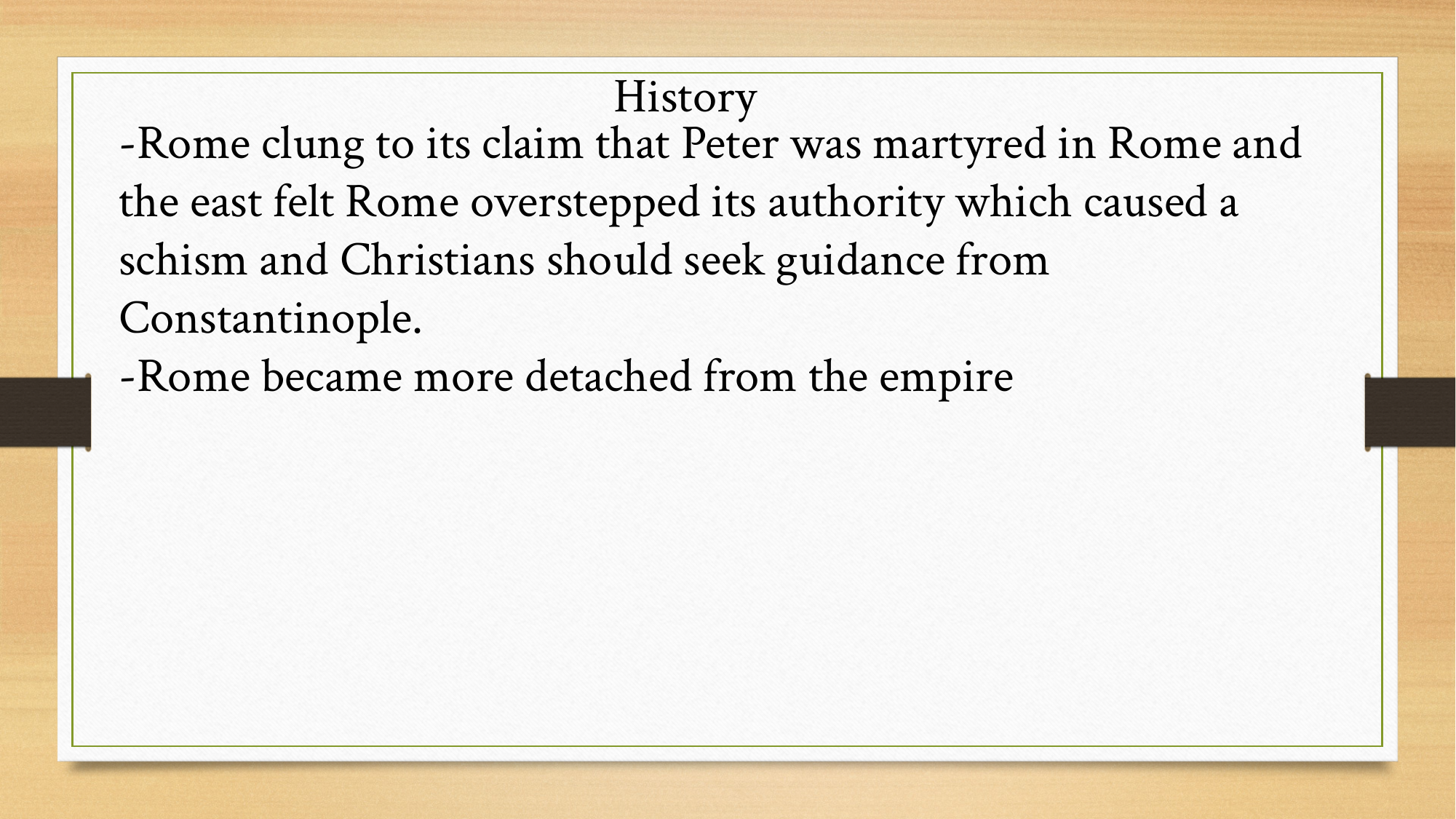

History
-Rome clung to its claim that Peter was martyred in Rome and the east felt Rome overstepped its authority which caused a schism and Christians should seek guidance from Constantinople.
-Rome became more detached from the empire